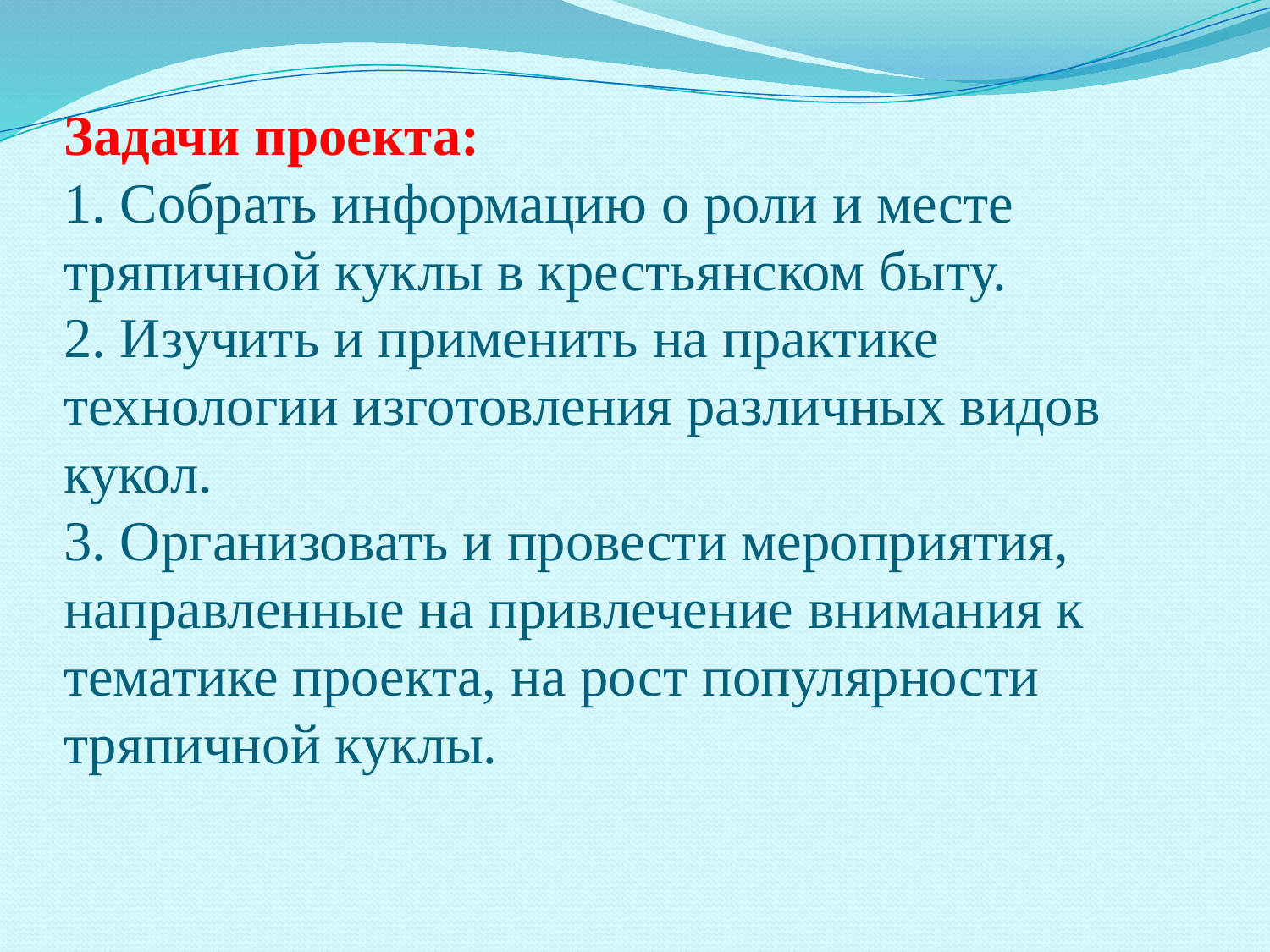

# Задачи проекта: 1. Собрать информацию о роли и месте тряпичной куклы в крестьянском быту. 2. Изучить и применить на практике технологии изготовления различных видов кукол. 3. Организовать и провести мероприятия, направленные на привлечение внимания к тематике проекта, на рост популярности тряпичной куклы.